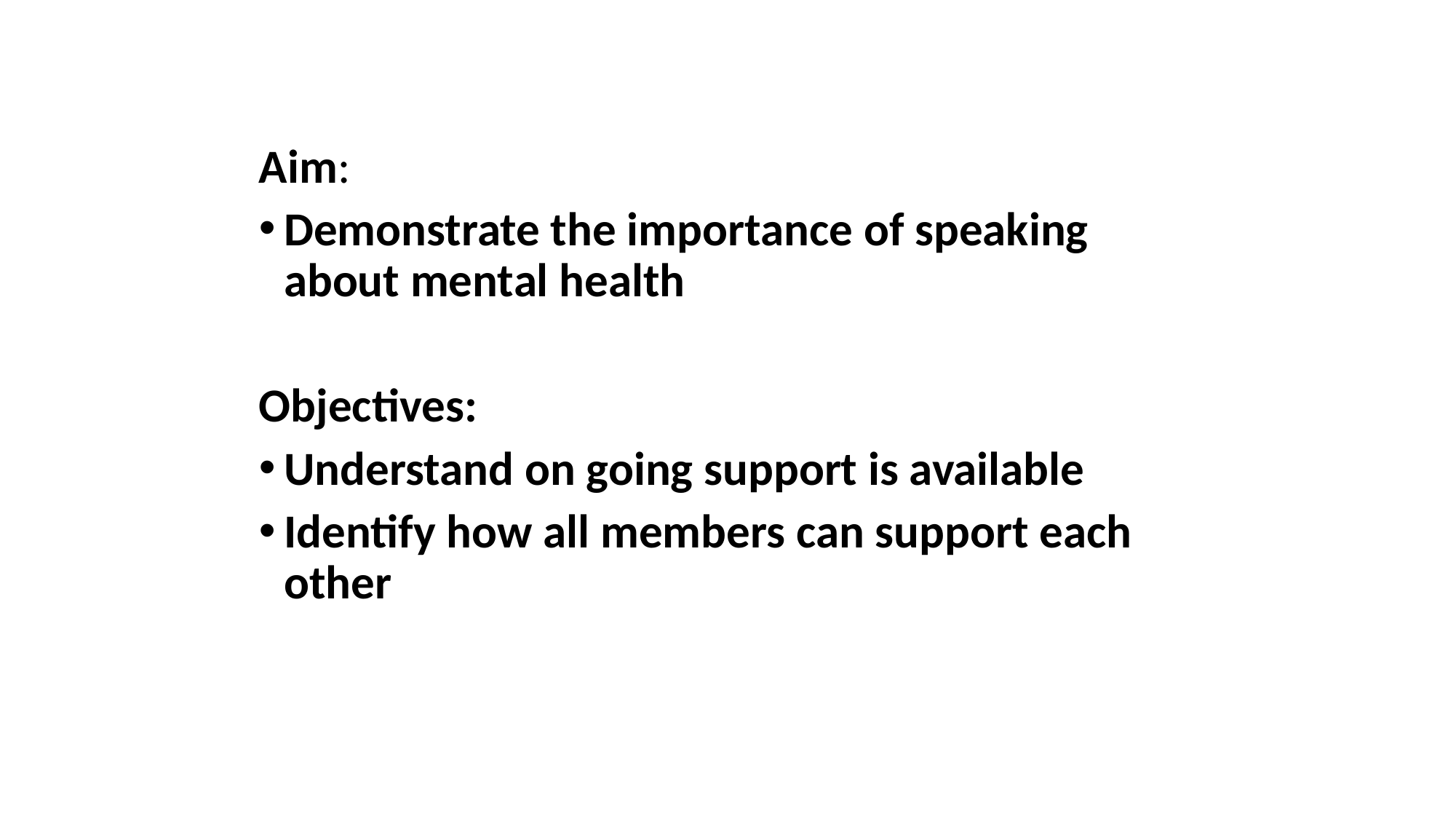

Aim:
Demonstrate the importance of speaking about mental health

Objectives:
Understand on going support is available
Identify how all members can support each other